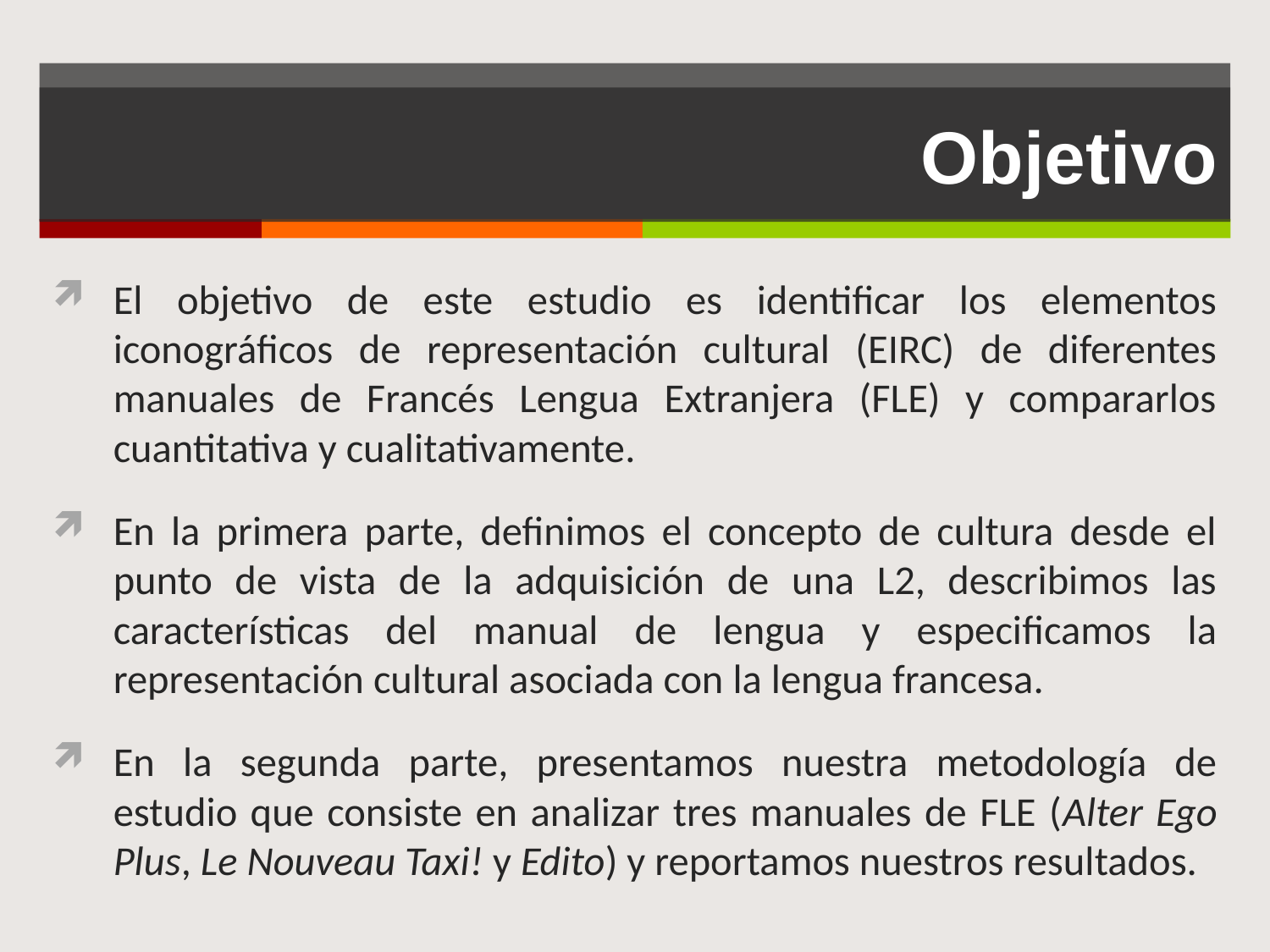

# Objetivo
El objetivo de este estudio es identificar los elementos iconográficos de representación cultural (EIRC) de diferentes manuales de Francés Lengua Extranjera (FLE) y compararlos cuantitativa y cualitativamente.
En la primera parte, definimos el concepto de cultura desde el punto de vista de la adquisición de una L2, describimos las características del manual de lengua y especificamos la representación cultural asociada con la lengua francesa.
En la segunda parte, presentamos nuestra metodología de estudio que consiste en analizar tres manuales de FLE (Alter Ego Plus, Le Nouveau Taxi! y Edito) y reportamos nuestros resultados.